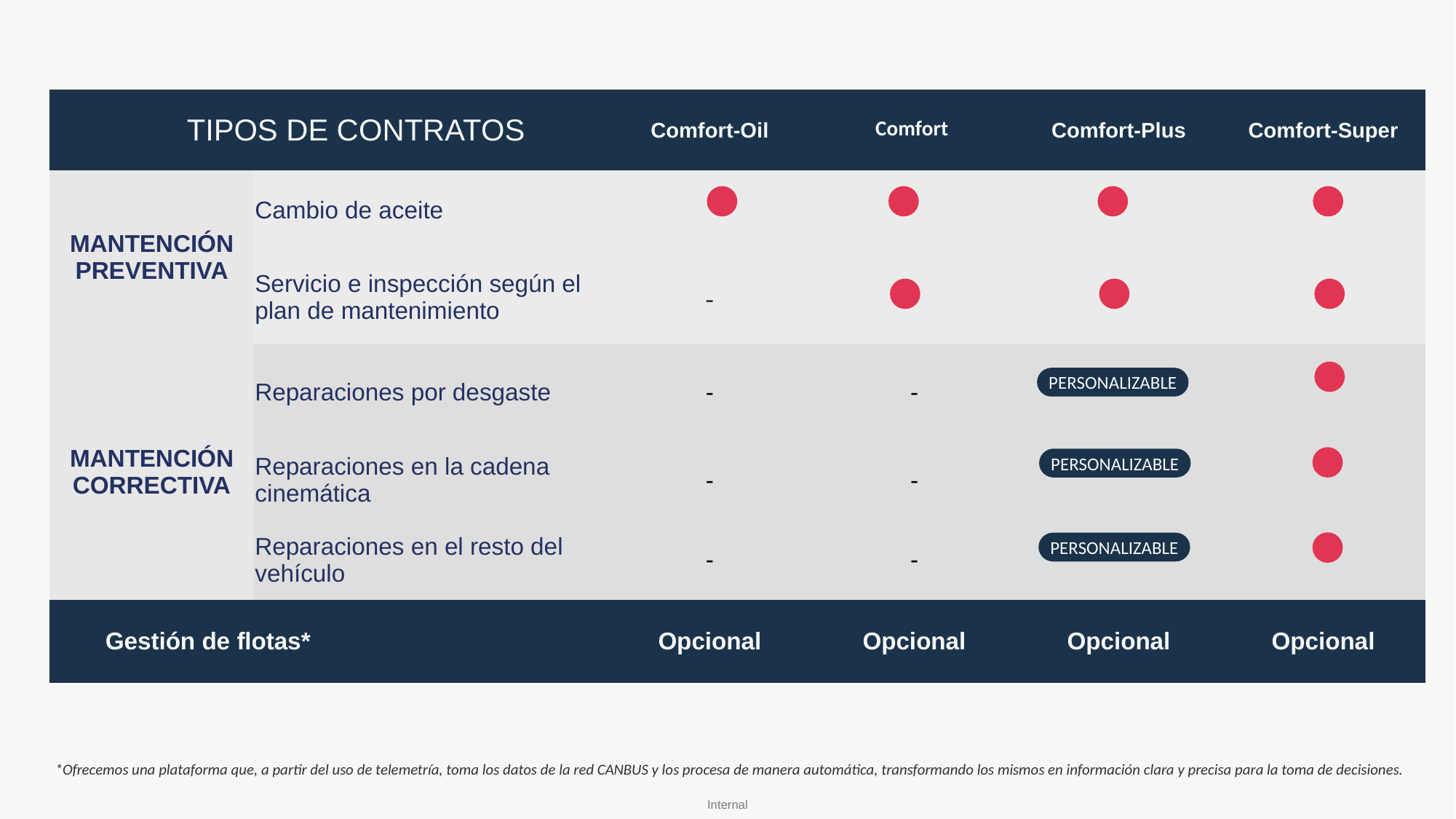

| TIPOS DE CONTRATOS |  | Comfort-Oil | Comfort | Comfort-Plus | Comfort-Super |
| --- | --- | --- | --- | --- | --- |
| MANTENCIÓN PREVENTIVA | Cambio de aceite |  |  |  |  |
|  | Servicio e inspección según el plan de mantenimiento | - |  |  |  |
| MANTENCIÓN CORRECTIVA | Reparaciones por desgaste | - | - |  |  |
|  | Reparaciones en la cadena cinemática | - | - |  |  |
|  | Reparaciones en el resto del vehículo | - | - |  |  |
| Gestión de flotas\* |  | Opcional | Opcional | Opcional | Opcional |

PERSONALIZABLE

PERSONALIZABLE

PERSONALIZABLE
*Ofrecemos una plataforma que, a partir del uso de telemetría, toma los datos de la red CANBUS y los procesa de manera automática, transformando los mismos en información clara y precisa para la toma de decisiones.